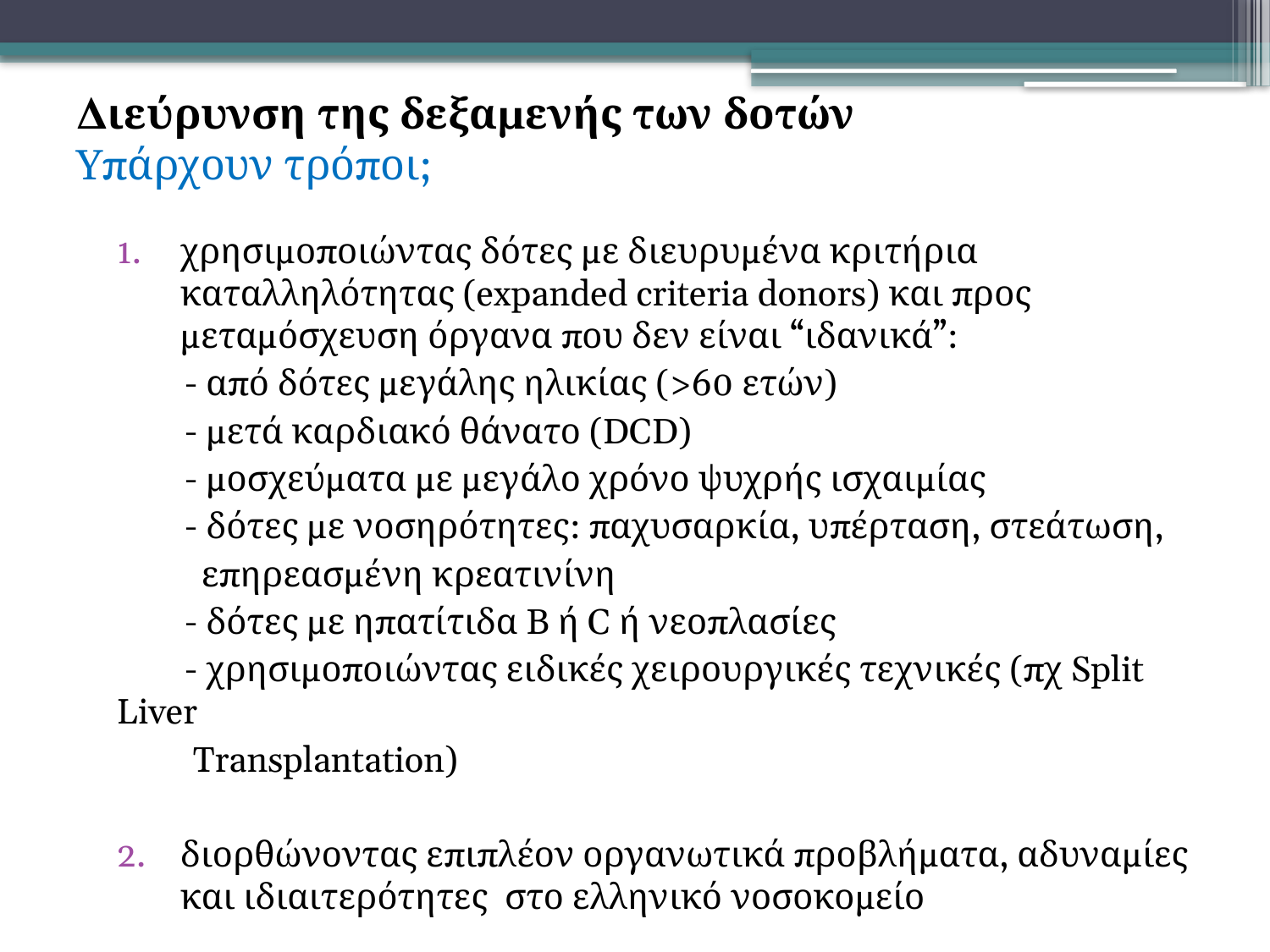

# Διεύρυνση της δεξαμενής των δοτών Υπάρχουν τρόποι;
χρησιμοποιώντας δότες με διευρυμένα κριτήρια καταλληλότητας (expanded criteria donors) και προς μεταμόσχευση όργανα που δεν είναι “ιδανικά”:
        - από δότες μεγάλης ηλικίας (>60 ετών)
        - μετά καρδιακό θάνατο (DCD)
        - μοσχεύματα με μεγάλο χρόνο ψυχρής ισχαιμίας
        - δότες με νοσηρότητες: παχυσαρκία, υπέρταση, στεάτωση,
          επηρεασμένη κρεατινίνη
        - δότες με ηπατίτιδα Β ή C ή νεοπλασίες
        - χρησιμοποιώντας ειδικές χειρουργικές τεχνικές (πχ Split Liver
         Transplantation)

διορθώνοντας επιπλέον οργανωτικά προβλήματα, αδυναμίες  και ιδιαιτερότητες  στο ελληνικό νοσοκομείο